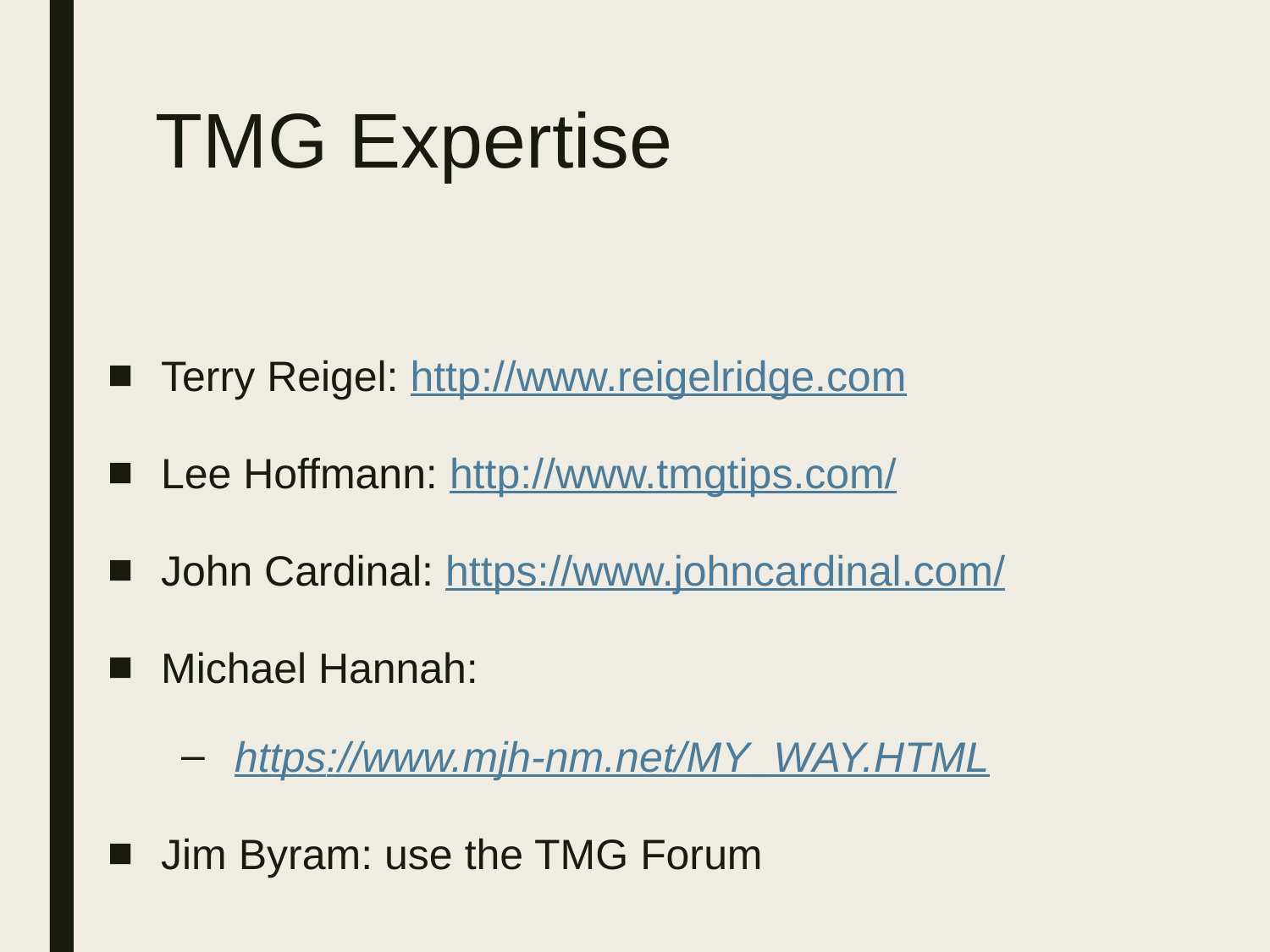

# TMG Expertise
Terry Reigel: http://www.reigelridge.com
Lee Hoffmann: http://www.tmgtips.com/
John Cardinal: https://www.johncardinal.com/
Michael Hannah:
https://www.mjh-nm.net/MY_WAY.HTML
Jim Byram: use the TMG Forum